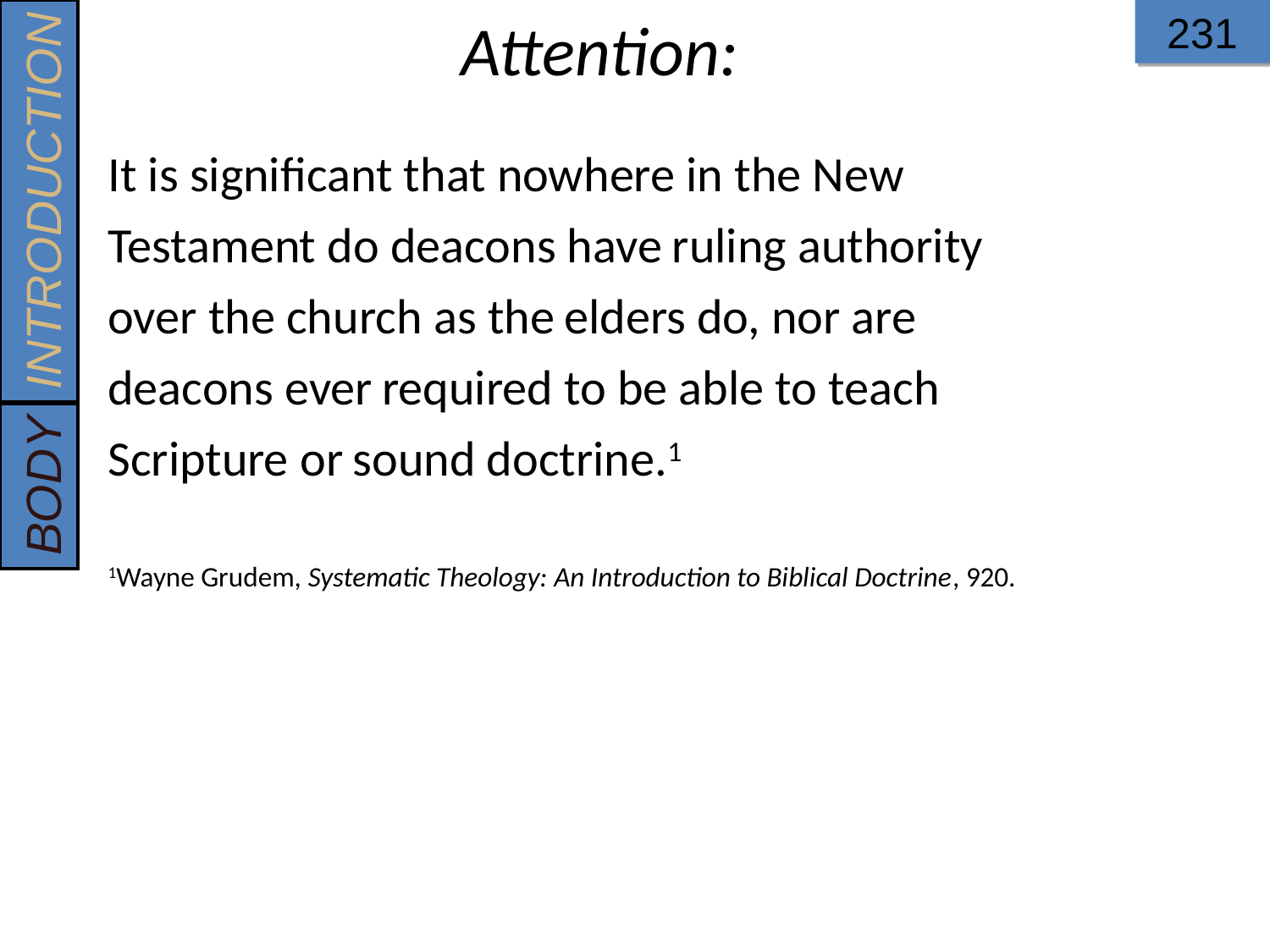

# Attention:
231

It is significant that nowhere in the New Testament do deacons have ruling authority over the church as the elders do, nor are deacons ever required to be able to teach Scripture or sound doctrine.1

1Wayne Grudem, Systematic Theology: An Introduction to Biblical Doctrine, 920.
INTRODUCTION
BODY